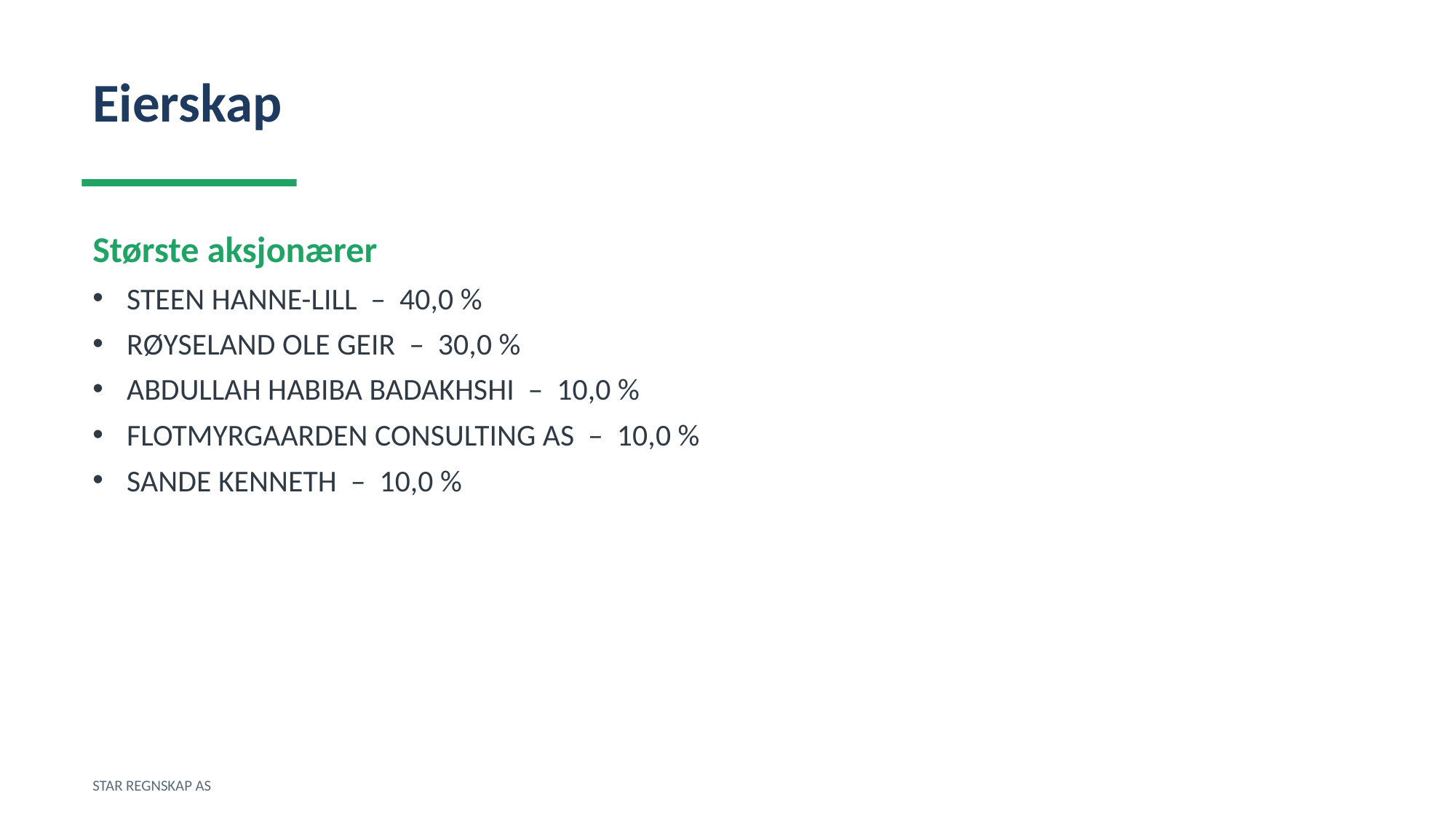

Eierskap

Største aksjonærer
STEEN HANNE-LILL  –  40,0 %
RØYSELAND OLE GEIR  –  30,0 %
ABDULLAH HABIBA BADAKHSHI  –  10,0 %
FLOTMYRGAARDEN CONSULTING AS  –  10,0 %
SANDE KENNETH  –  10,0 %
STAR REGNSKAP AS